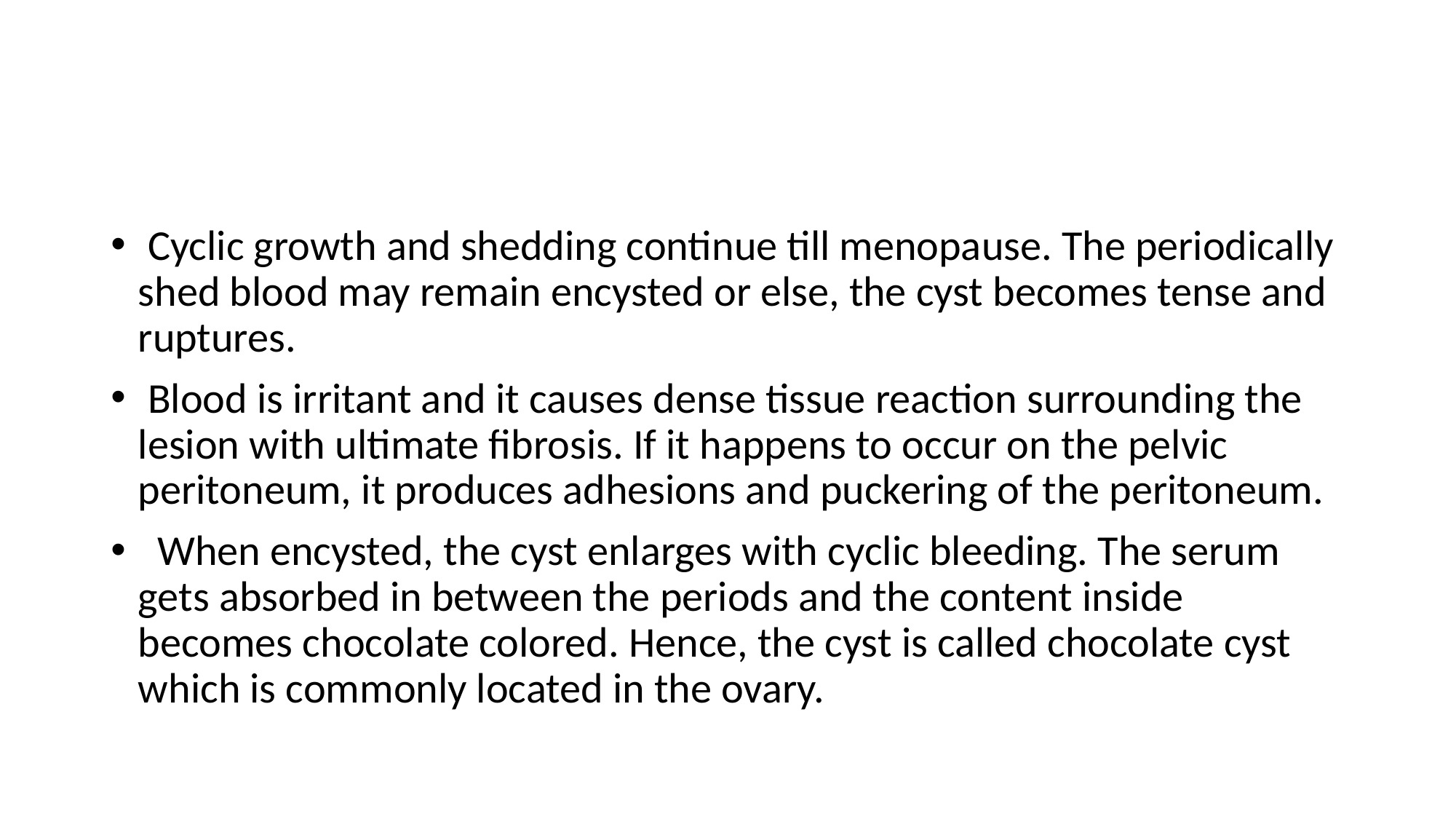

#
 Cyclic growth and shedding continue till menopause. The periodically shed blood may remain encysted or else, the cyst becomes tense and ruptures.
 Blood is irritant and it causes dense tissue reaction surrounding the lesion with ultimate fibrosis. If it happens to occur on the pelvic peritoneum, it produces adhesions and puckering of the peritoneum.
  When encysted, the cyst enlarges with cyclic bleeding. The serum gets absorbed in between the periods and the content inside becomes chocolate colored. Hence, the cyst is called chocolate cyst which is commonly located in the ovary.